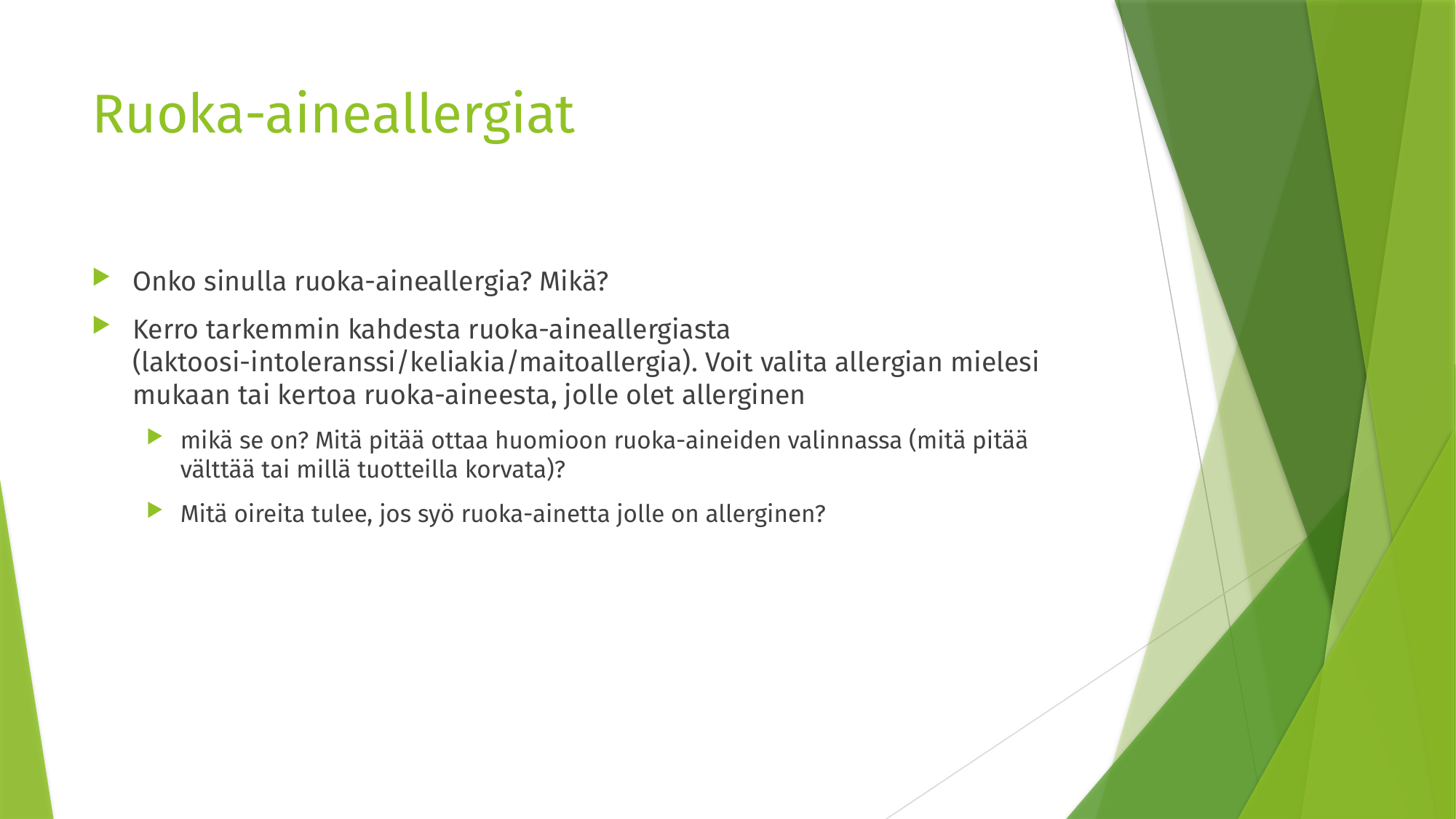

# Ruoka-aineallergiat
Onko sinulla ruoka-aineallergia? Mikä?
Kerro tarkemmin kahdesta ruoka-aineallergiasta (laktoosi-intoleranssi/keliakia/maitoallergia). Voit valita allergian mielesi mukaan tai kertoa ruoka-aineesta, jolle olet allerginen
mikä se on? Mitä pitää ottaa huomioon ruoka-aineiden valinnassa (mitä pitää välttää tai millä tuotteilla korvata)?
Mitä oireita tulee, jos syö ruoka-ainetta jolle on allerginen?